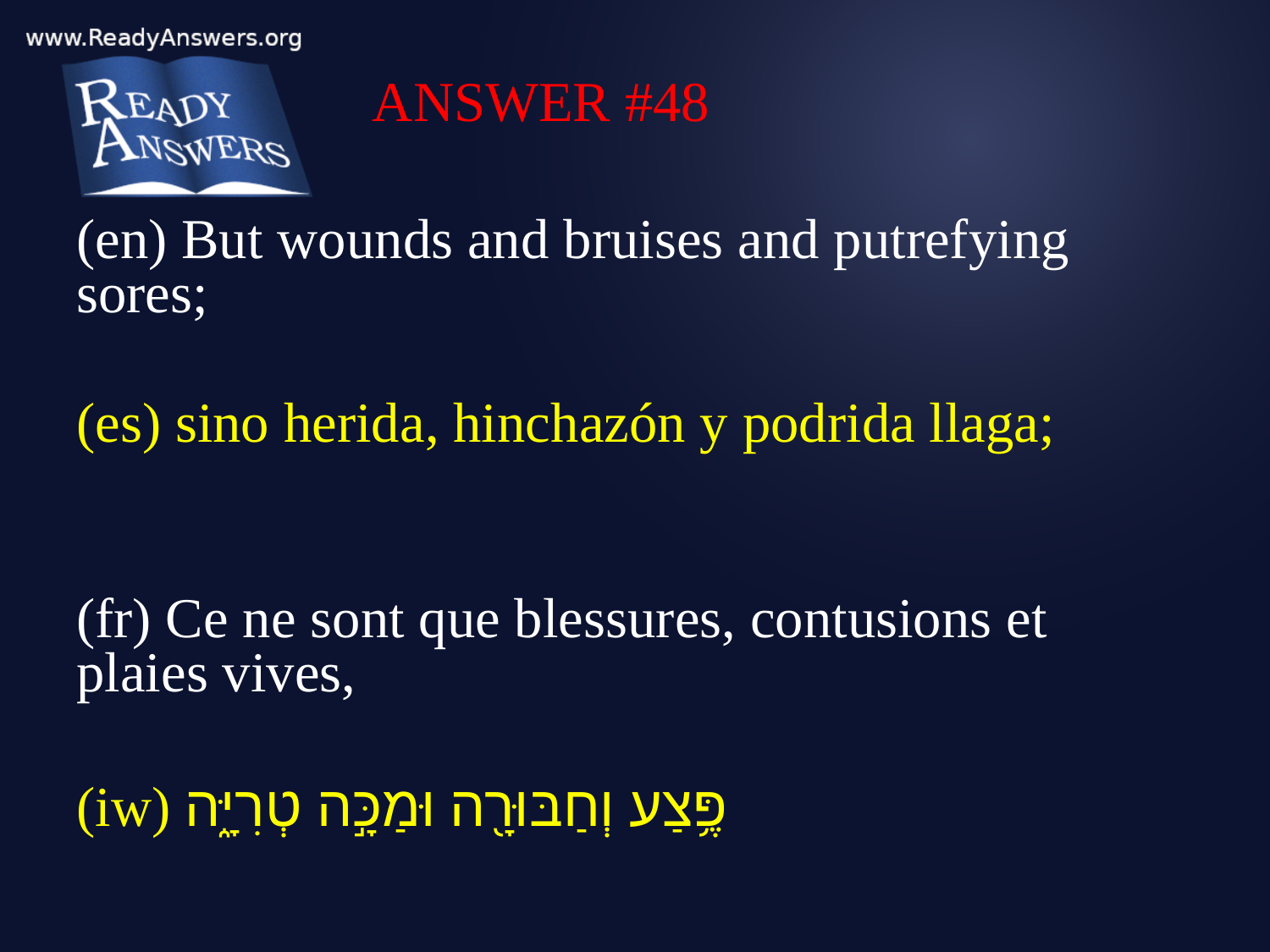

ANSWER #48
(en) But wounds and bruises and putrefying sores;
(es) sino herida, hinchazón y podrida llaga;
(fr) Ce ne sont que blessures, contusions et plaies vives,
(iw) פֶּ֥צַע וְחַבּוּרָ֖ה וּמַכָּ֣ה טְרִיָּ֑ה